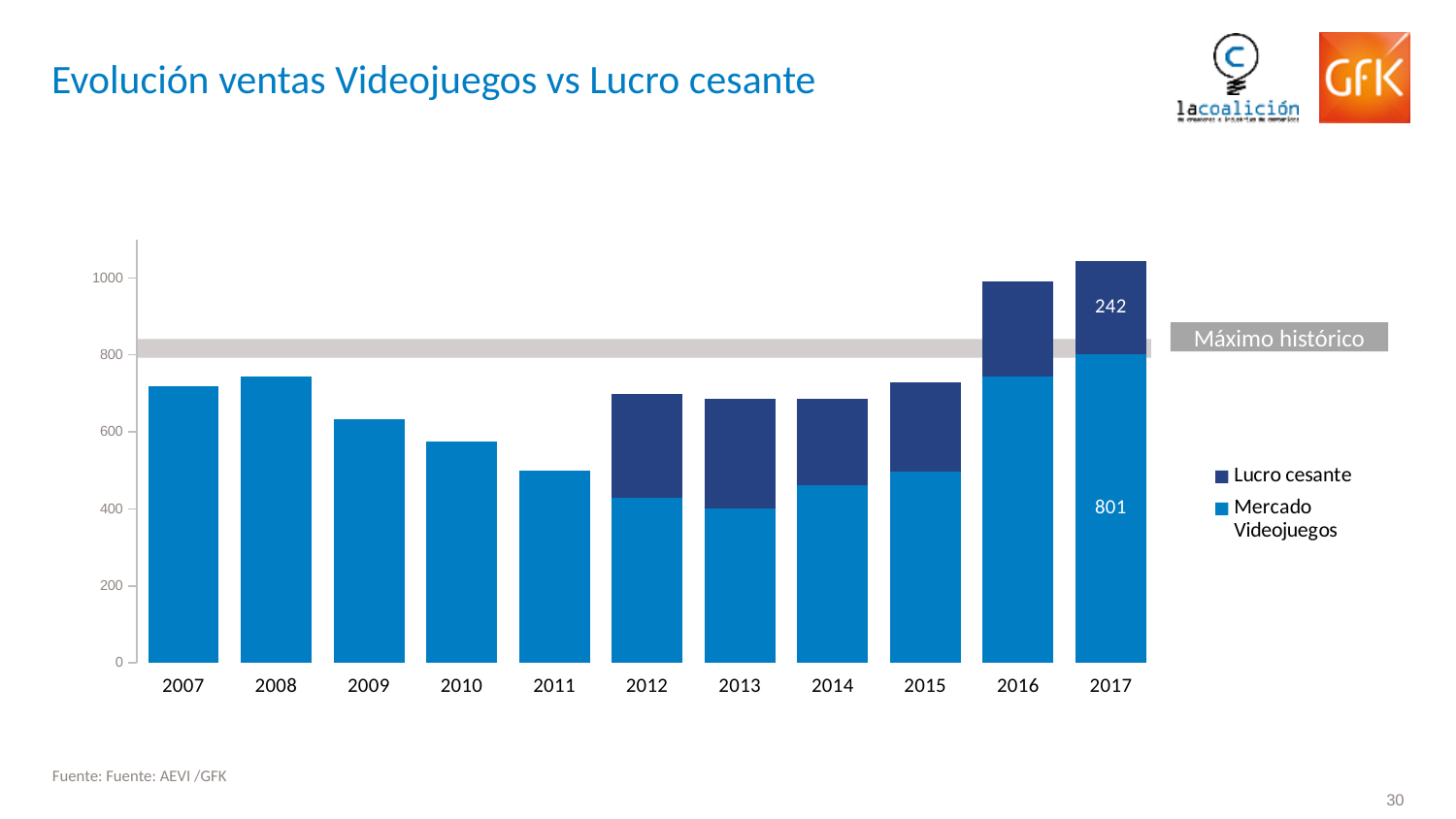

# Evolución ventas Videojuegos vs Lucro cesante

### Chart

| Category | Mercado Videojuegos | Lucro cesante |
|---|---|---|
| 2007 | 719.0 | None |
| 2008 | 744.0 | None |
| 2009 | 633.0 | None |
| 2010 | 575.0 | None |
| 2011 | 499.0 | None |
| 2012 | 428.0 | 270.0 |
| 2013 | 401.0 | 284.0 |
| 2014 | 461.0 | 226.0 |
| 2015 | 497.0 | 231.0 |
| 2016 | 744.0 | 247.0 |
| 2017 | 801.0 | 242.0 |
Máximo histórico

Fuente: Fuente: AEVI /GFK